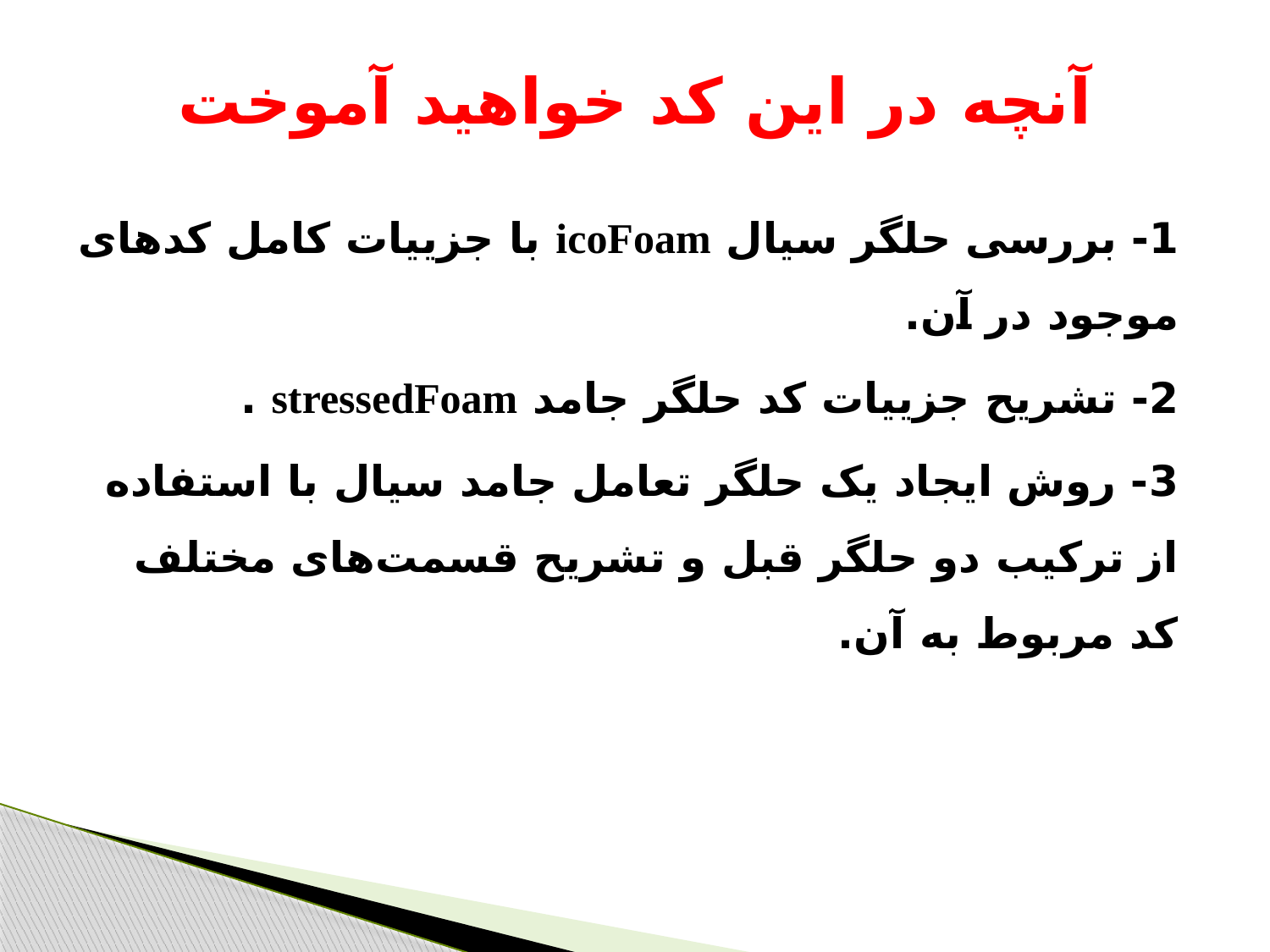

# آنچه در این کد خواهید آموخت
1- بررسی حلگر سیال icoFoam با جزییات کامل کدهای موجود در آن.
2- تشریح جزییات کد حلگر جامد stressedFoam .
3- روش ایجاد یک حلگر تعامل جامد سیال با استفاده از ترکیب دو حلگر قبل و تشریح قسمت‌های مختلف کد مربوط به آن.